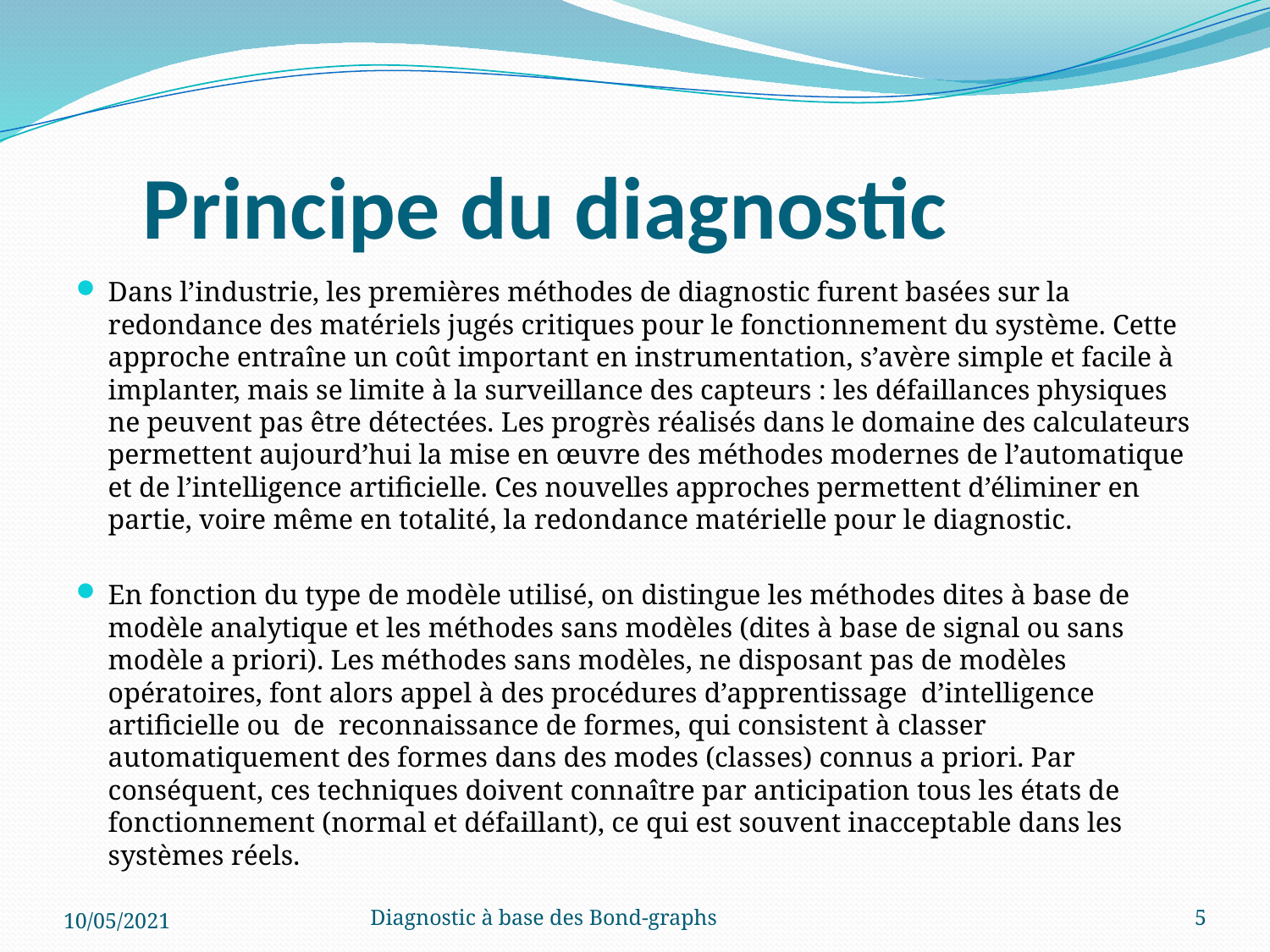

# Principe du diagnostic
Dans l’industrie, les premières méthodes de diagnostic furent basées sur la redondance des matériels jugés critiques pour le fonctionnement du système. Cette approche entraîne un coût important en instrumentation, s’avère simple et facile à implanter, mais se limite à la surveillance des capteurs : les défaillances physiques ne peuvent pas être détectées. Les progrès réalisés dans le domaine des calculateurs permettent aujourd’hui la mise en œuvre des méthodes modernes de l’automatique et de l’intelligence artificielle. Ces nouvelles approches permettent d’éliminer en partie, voire même en totalité, la redondance matérielle pour le diagnostic.

En fonction du type de modèle utilisé, on distingue les méthodes dites à base de modèle analytique et les méthodes sans modèles (dites à base de signal ou sans modèle a priori). Les méthodes sans modèles, ne disposant pas de modèles opératoires, font alors appel à des procédures d’apprentissage  d’intelligence  artificielle ou  de  reconnaissance de formes, qui consistent à classer automatiquement des formes dans des modes (classes) connus a priori. Par conséquent, ces techniques doivent connaître par anticipation tous les états de fonctionnement (normal et défaillant), ce qui est souvent inacceptable dans les systèmes réels.
10/05/2021
Diagnostic à base des Bond-graphs
5